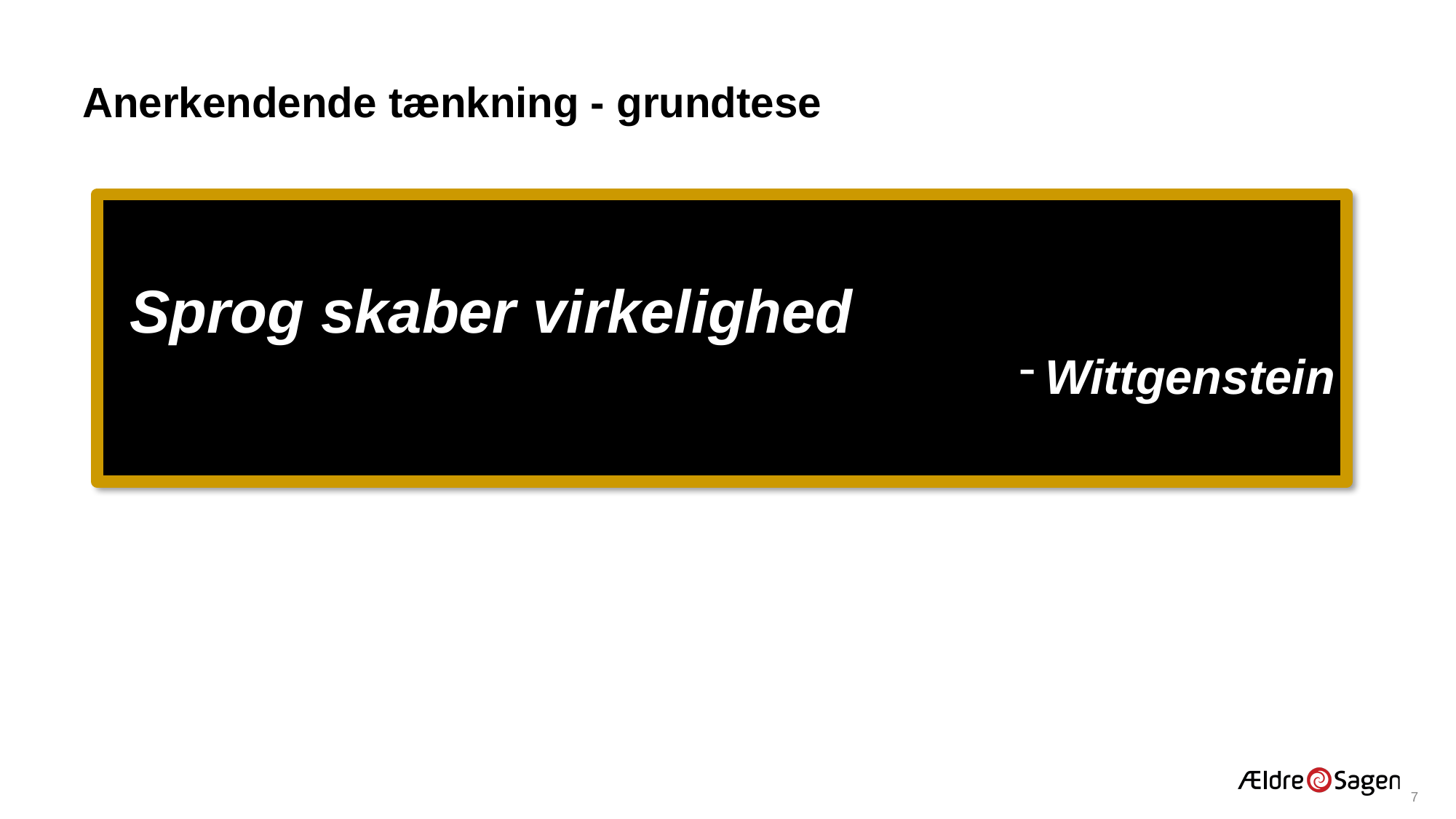

Anerkendende tænkning - grundtese

Sprog skaber virkelighed
Wittgenstein

7